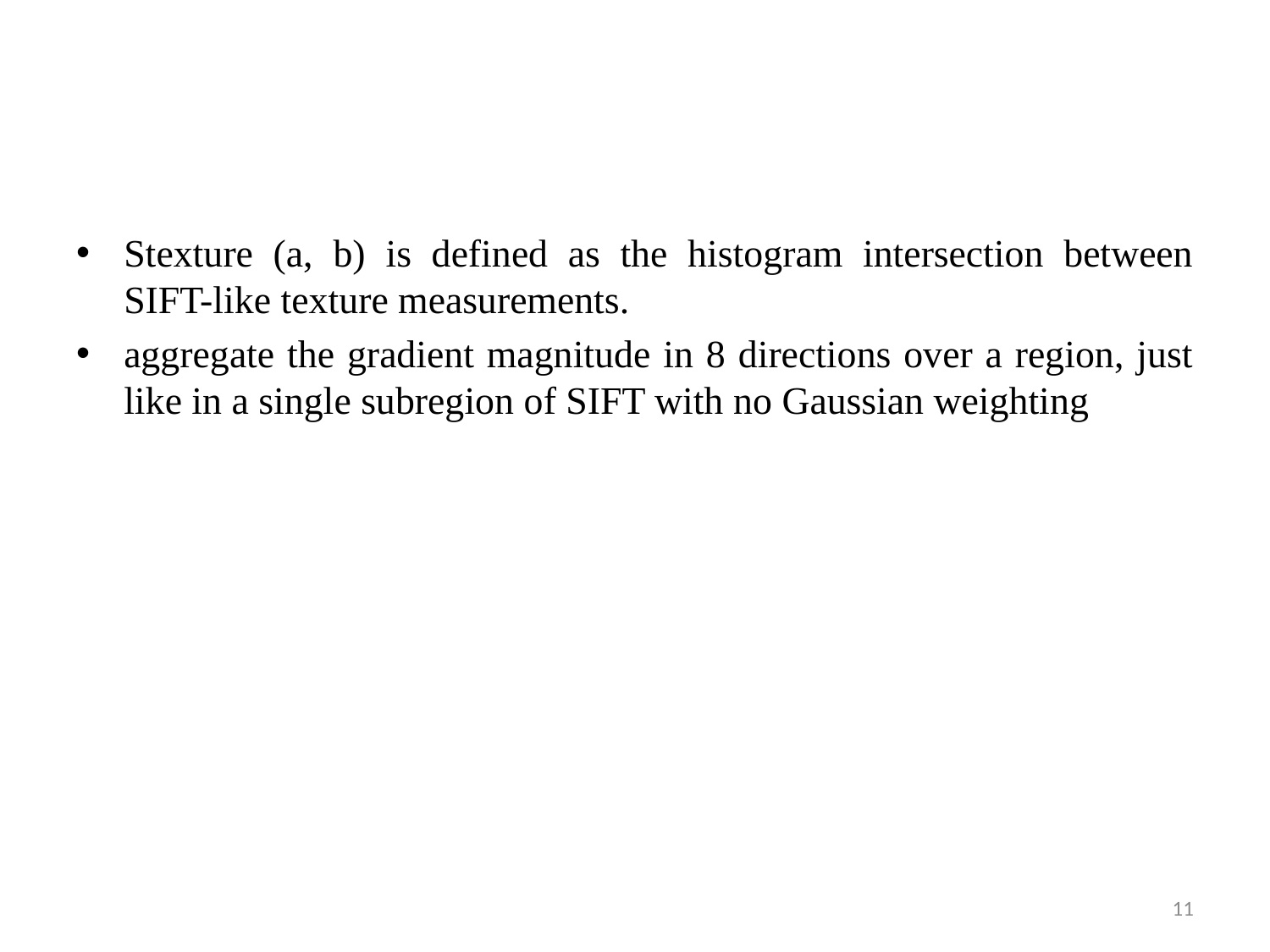

#
Stexture (a, b) is defined as the histogram intersection between SIFT-like texture measurements.
aggregate the gradient magnitude in 8 directions over a region, just like in a single subregion of SIFT with no Gaussian weighting
11